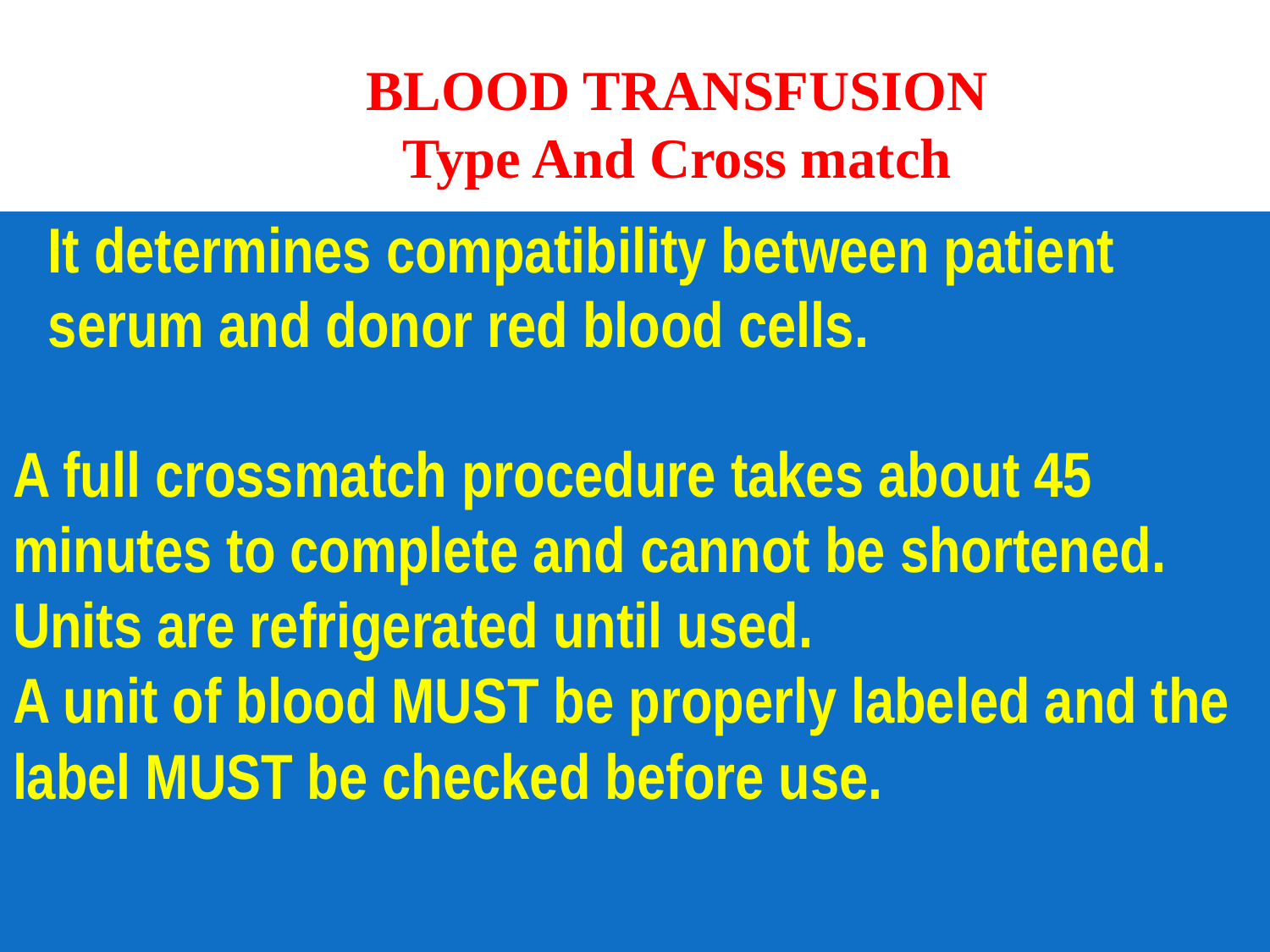

# BLOOD TRANSFUSION Type And Cross match
It determines compatibility between patient
serum and donor red blood cells.

A full crossmatch procedure takes about 45
minutes to complete and cannot be shortened.
Units are refrigerated until used.
A unit of blood MUST be properly labeled and the
label MUST be checked before use.